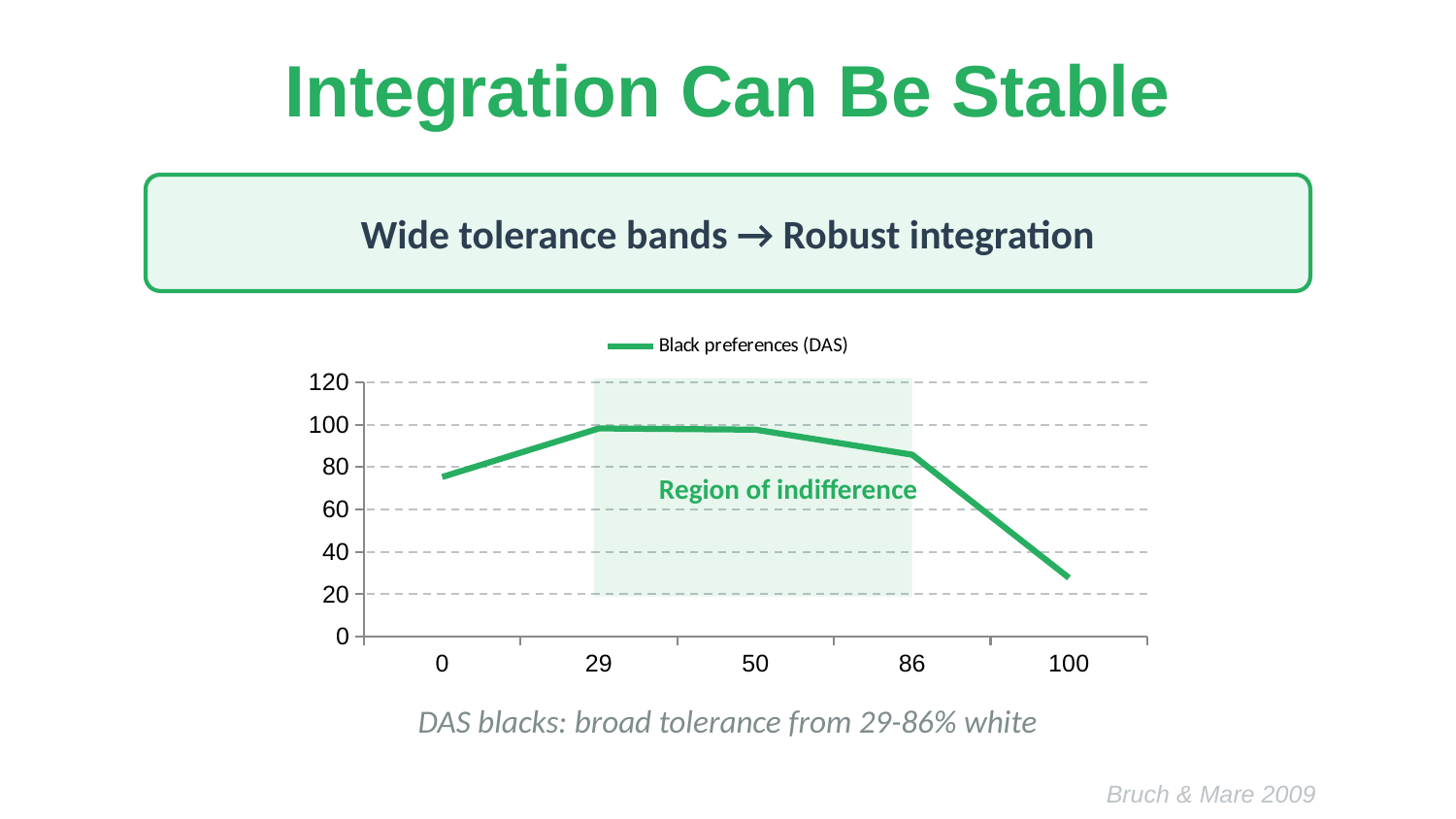

Integration Can Be Stable

Wide tolerance bands → Robust integration

### Chart

| Category | Black preferences (DAS) |
|---|---|
| 0 | 75.3 |
| 29 | 98.2 |
| 50 | 97.6 |
| 86 | 85.8 |
| 100 | 27.7 |
Region of indifference
DAS blacks: broad tolerance from 29-86% white
Bruch & Mare 2009